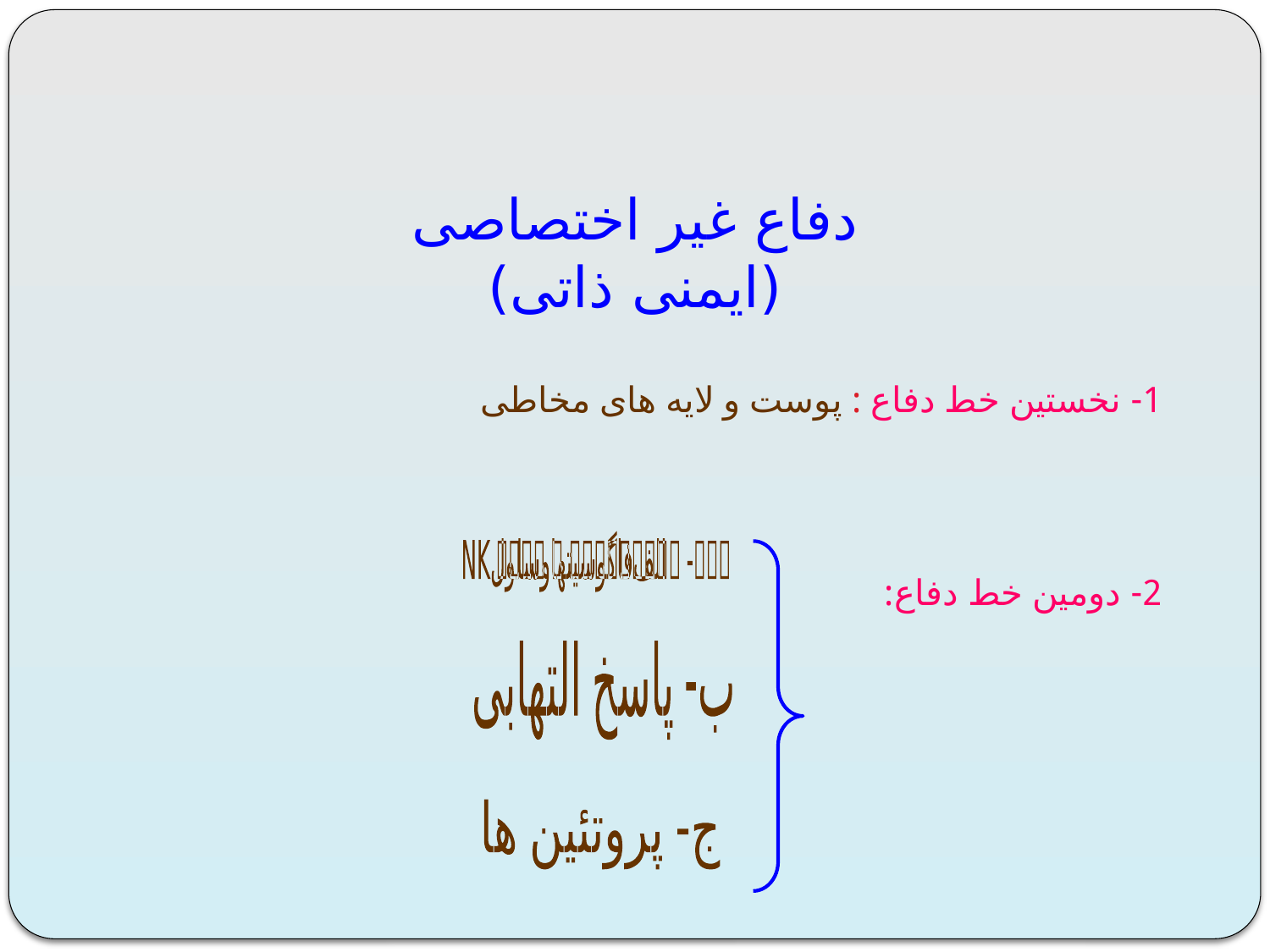

# دفاع غیر اختصاصی (ایمنی ذاتی)

1- نخستین خط دفاع : پوست و لایه های مخاطی

2- دومین خط دفاع:

الف- فاگوسیتها و سلول NK

ب- پاسخ التهابی
ج- پروتئین ها